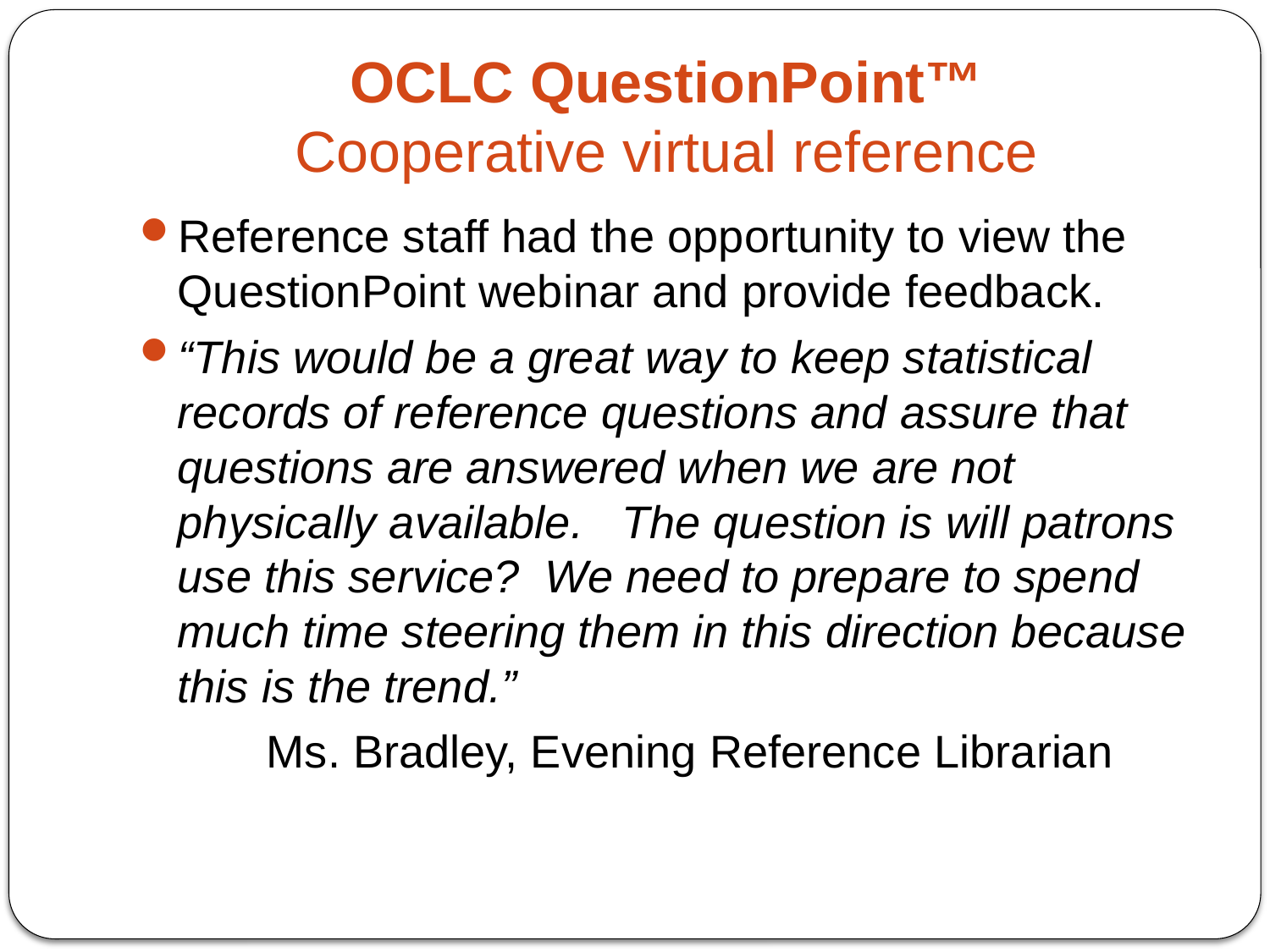

# OCLC QuestionPoint™ Cooperative virtual reference
Reference staff had the opportunity to view the QuestionPoint webinar and provide feedback.
“This would be a great way to keep statistical records of reference questions and assure that questions are answered when we are not physically available.   The question is will patrons use this service?  We need to prepare to spend much time steering them in this direction because this is the trend.”
	Ms. Bradley, Evening Reference Librarian